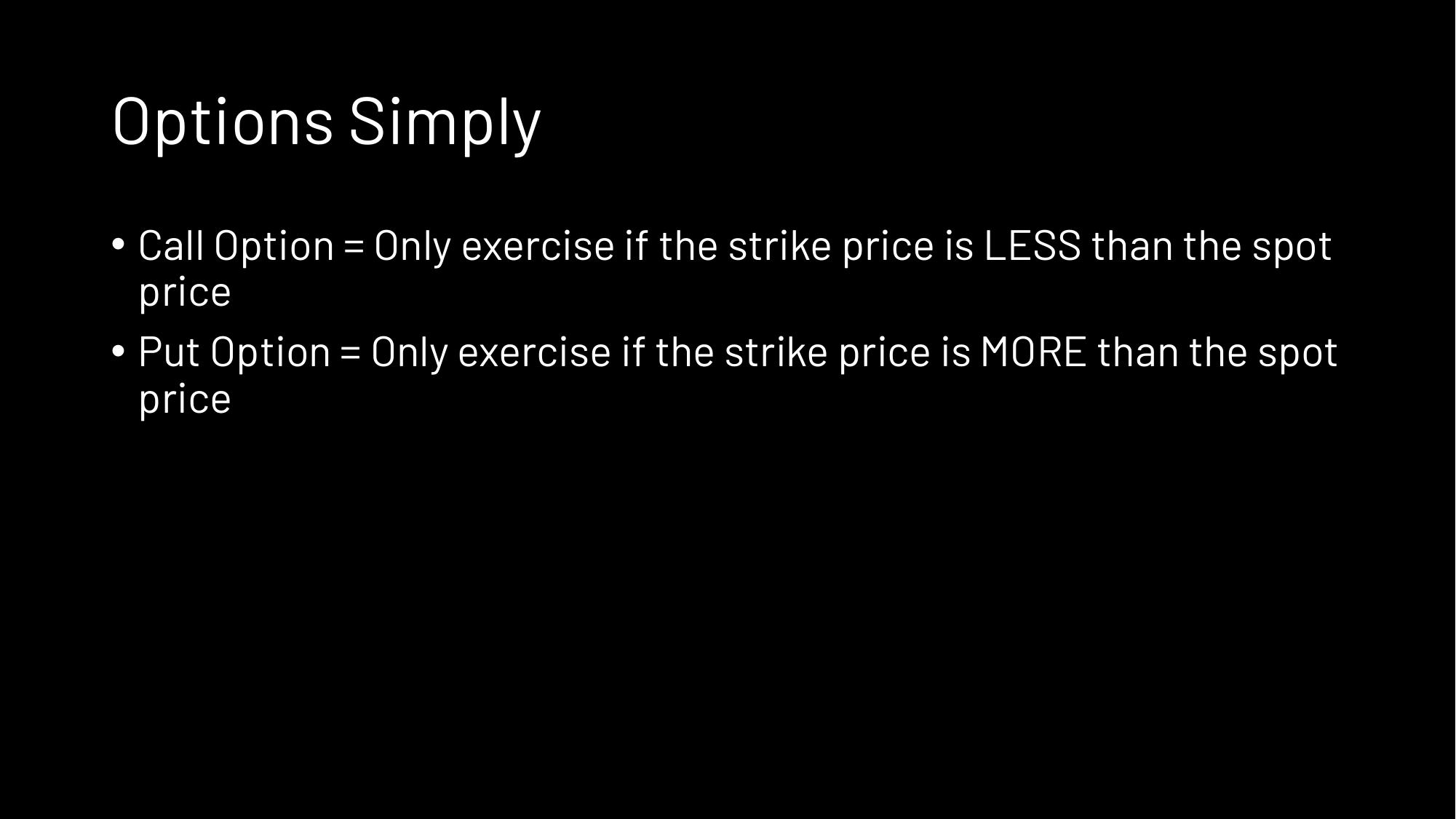

# Options Simply
Call Option = Only exercise if the strike price is LESS than the spot price
Put Option = Only exercise if the strike price is MORE than the spot price